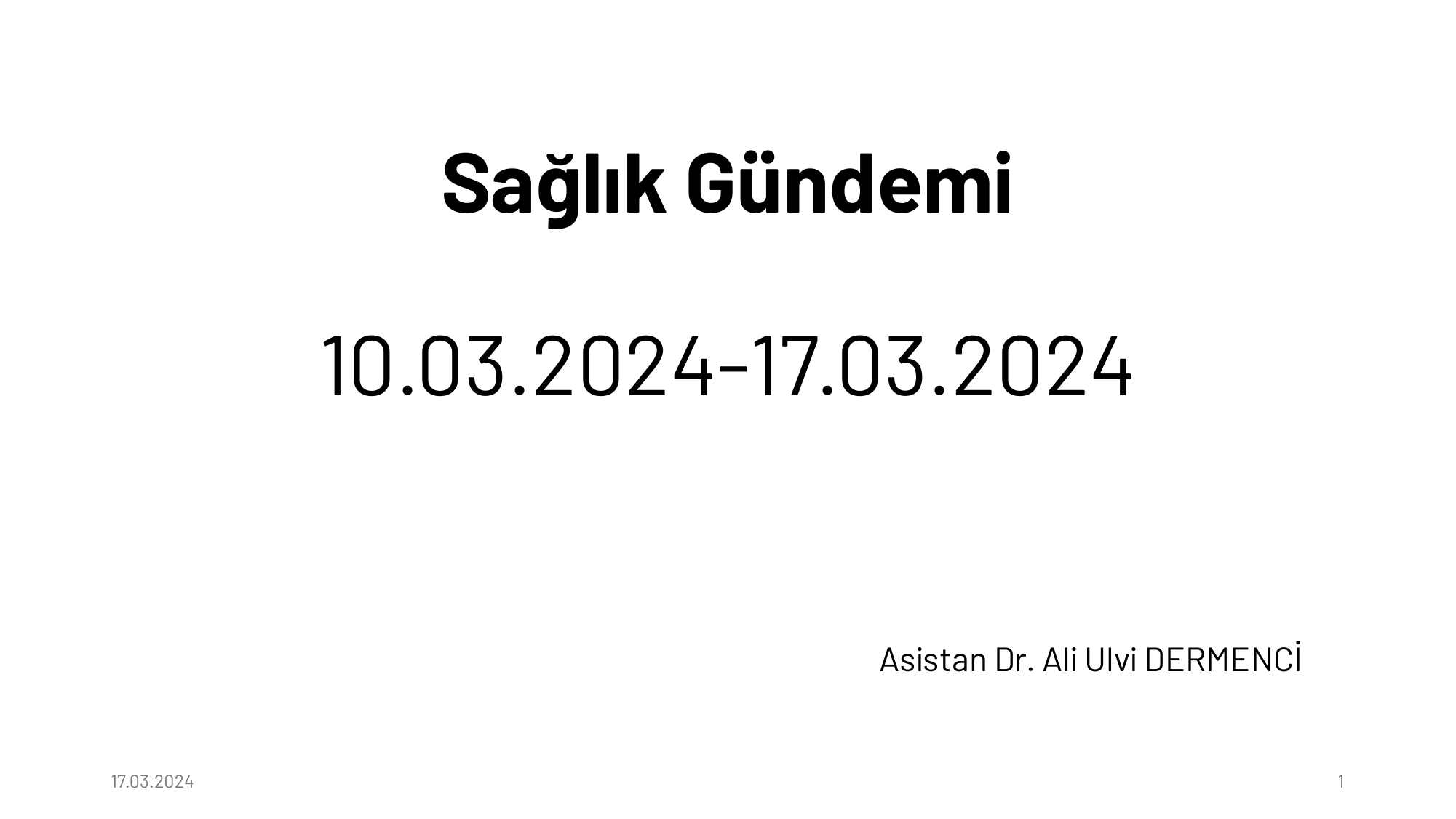

# Sağlık Gündemi 10.03.2024-17.03.2024
Asistan Dr. Ali Ulvi DERMENCİ
17.03.2024
1